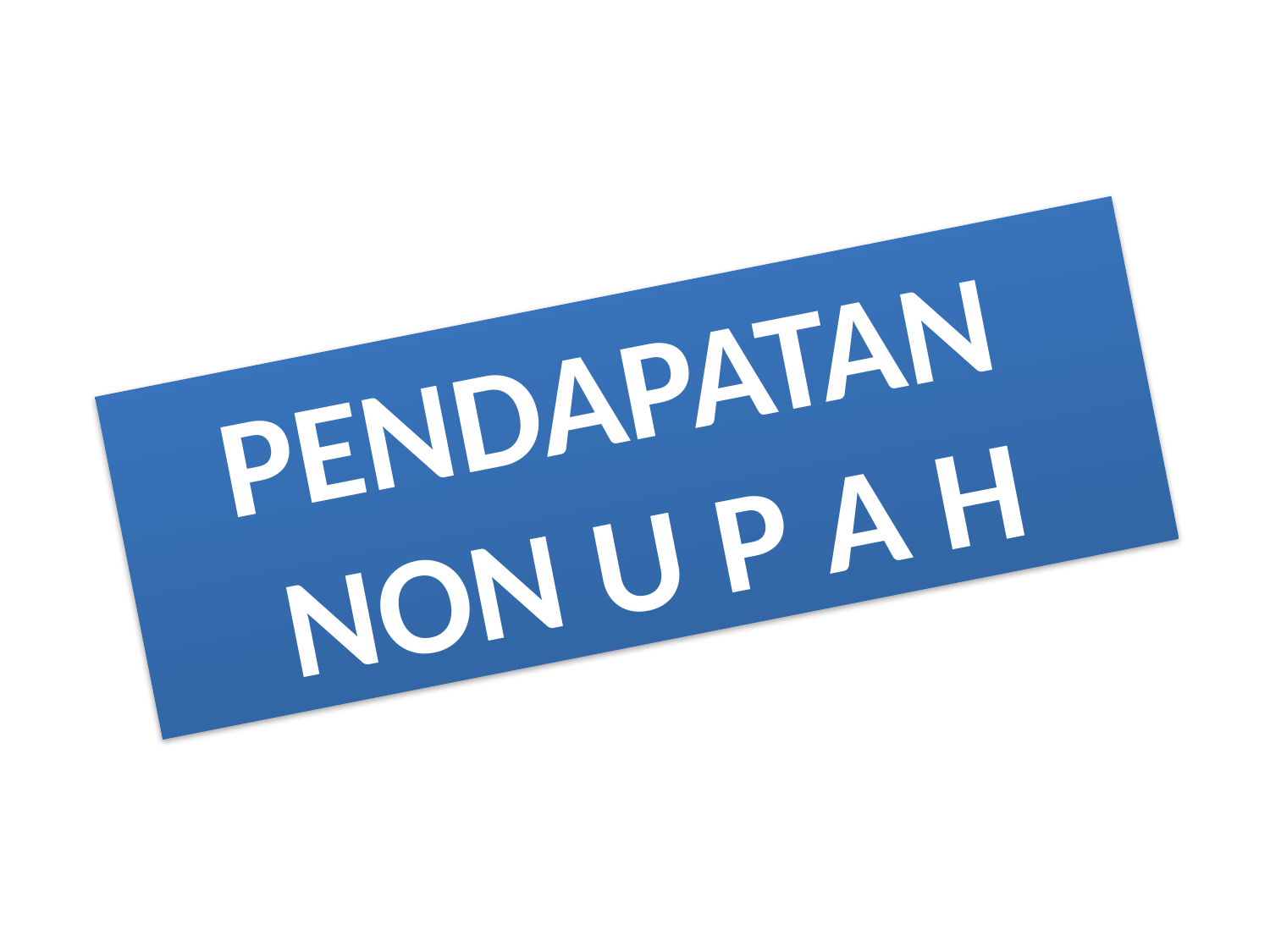

# PENDAPATAN NON U P A H